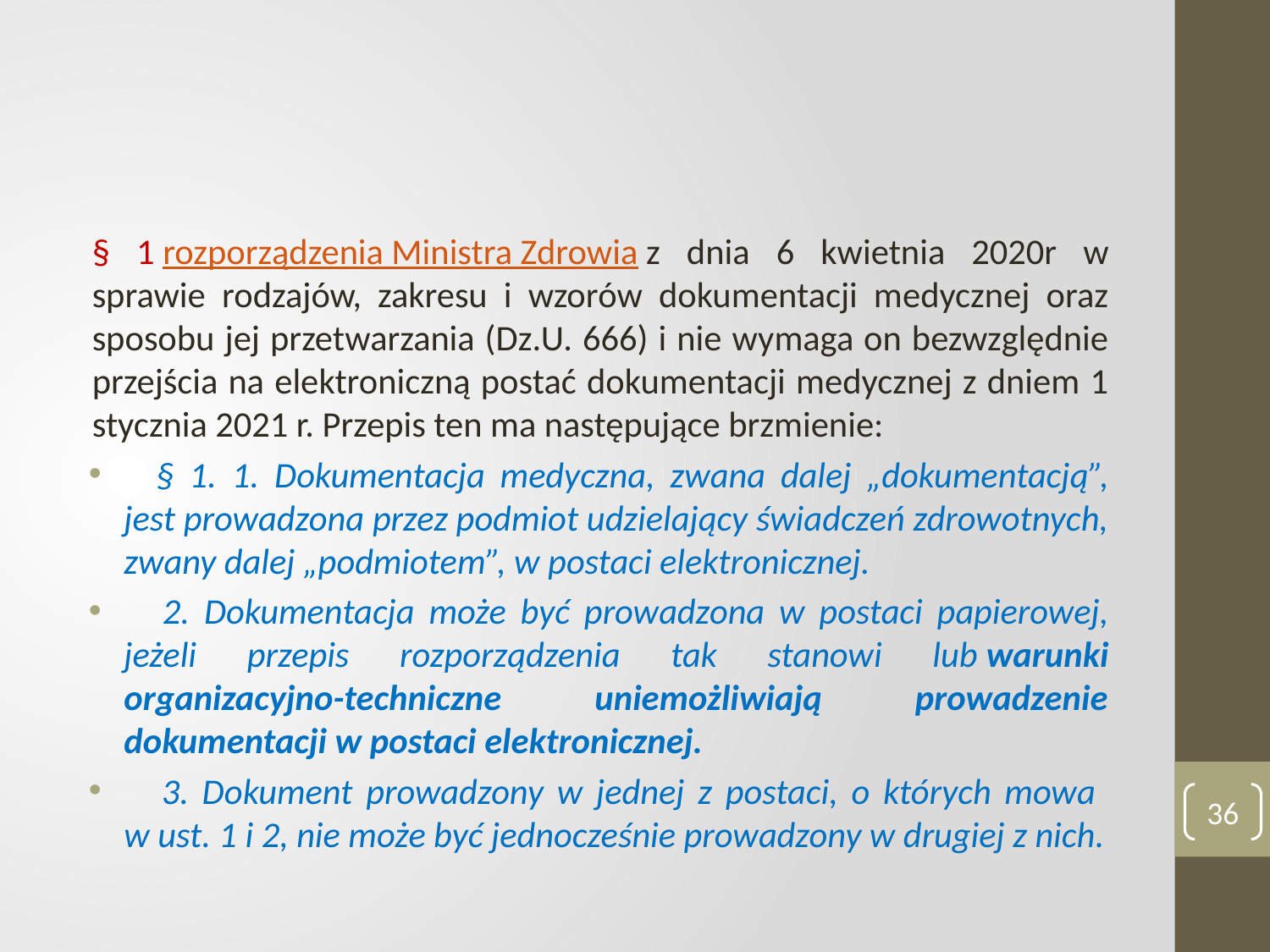

#
§ 1 rozporządzenia Ministra Zdrowia z dnia 6 kwietnia 2020r w sprawie rodzajów, zakresu i wzorów dokumentacji medycznej oraz sposobu jej przetwarzania (Dz.U. 666) i nie wymaga on bezwzględnie przejścia na elektroniczną postać dokumentacji medycznej z dniem 1 stycznia 2021 r. Przepis ten ma następujące brzmienie:
    § 1. 1. Dokumentacja medyczna, zwana dalej „dokumentacją”, jest prowadzona przez podmiot udzielający świadczeń zdrowotnych, zwany dalej „podmiotem”, w postaci elektronicznej.
    2. Dokumentacja może być prowadzona w postaci papierowej, jeżeli przepis rozporządzenia tak stanowi lub warunki organizacyjno-techniczne uniemożliwiają prowadzenie dokumentacji w postaci elektronicznej.
    3. Dokument prowadzony w jednej z postaci, o których mowa
w ust. 1 i 2, nie może być jednocześnie prowadzony w drugiej z nich.

36